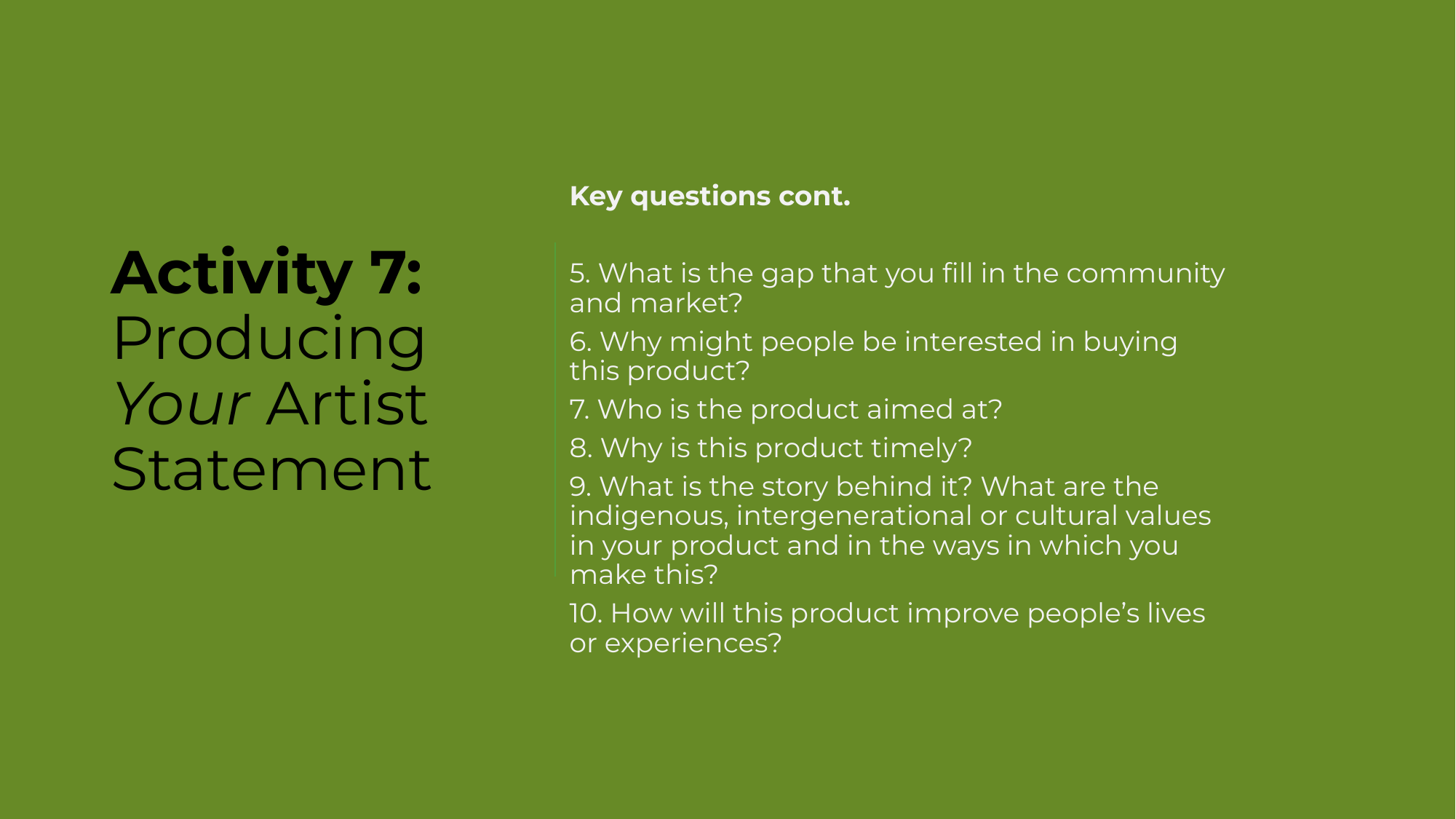

Activity 7: Producing Your Artist Statement

Key questions cont.

5. What is the gap that you fill in the community and market?
6. Why might people be interested in buying this product?
7. Who is the product aimed at?
8. Why is this product timely?
9. What is the story behind it? What are the indigenous, intergenerational or cultural values in your product and in the ways in which you make this?
10. How will this product improve people’s lives or experiences?